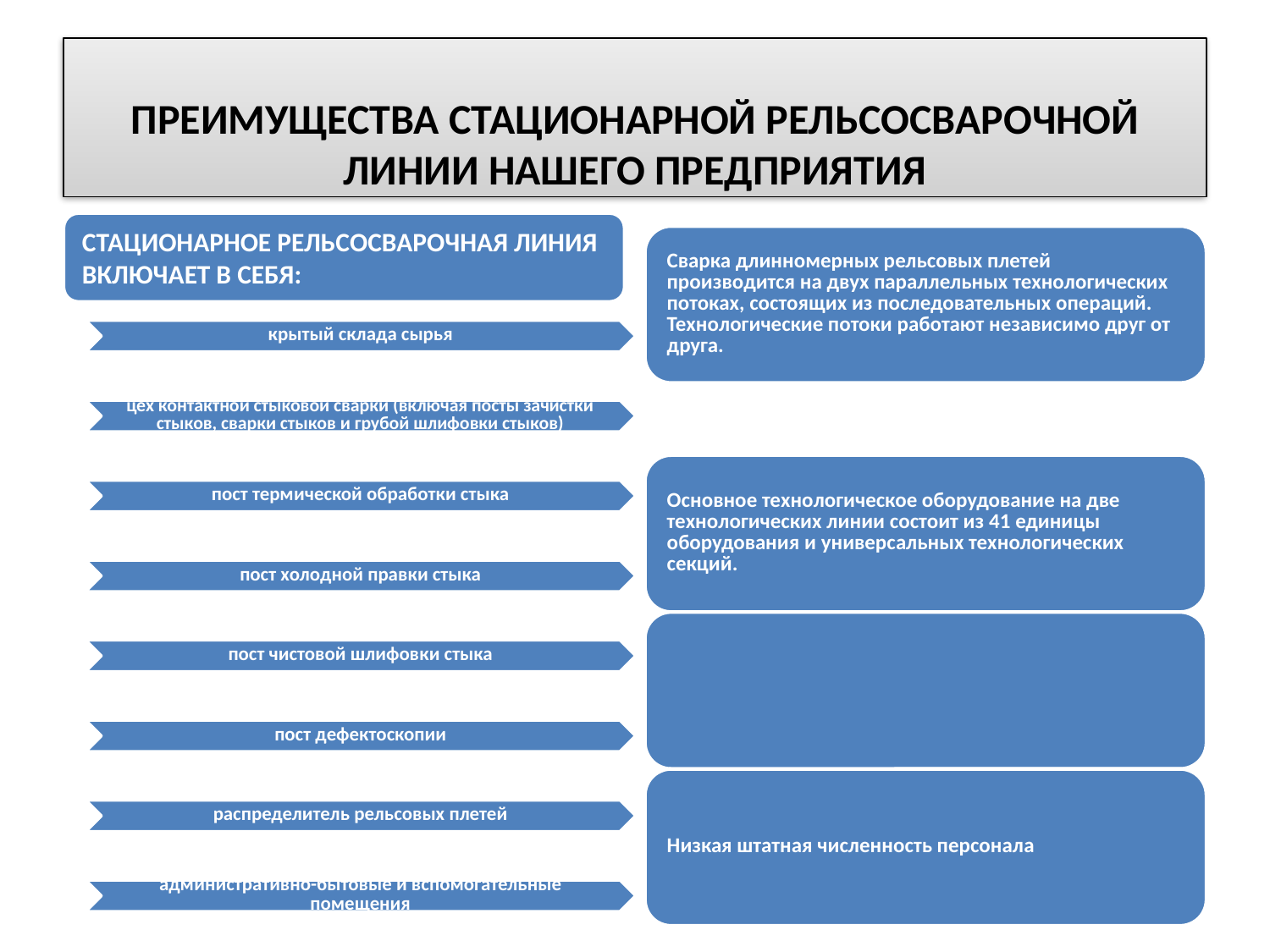

# ПРЕИМУЩЕСТВА СТАЦИОНАРНОЙ РЕЛЬСОСВАРОЧНОЙ ЛИНИИ НАШЕГО ПРЕДПРИЯТИЯ
СТАЦИОНАРНОЕ РЕЛЬСОСВАРОЧНАЯ ЛИНИЯ ВКЛЮЧАЕТ В СЕБЯ:
Сварка длинномерных рельсовых плетей производится на двух параллельных технологических потоках, состоящих из последовательных операций. Технологические потоки работают независимо друг от друга.
Основное технологическое оборудование на две технологических линии состоит из 41 единицы оборудования и универсальных технологических секций.
Низкая штатная численность персонала
крытый склада сырья
цех контактной стыковой сварки (включая посты зачистки стыков, сварки стыков и грубой шлифовки стыков)
пост термической обработки стыка
пост холодной правки стыка
пост чистовой шлифовки стыка
пост дефектоскопии
распределитель рельсовых плетей
административно-бытовые и вспомогательные помещения